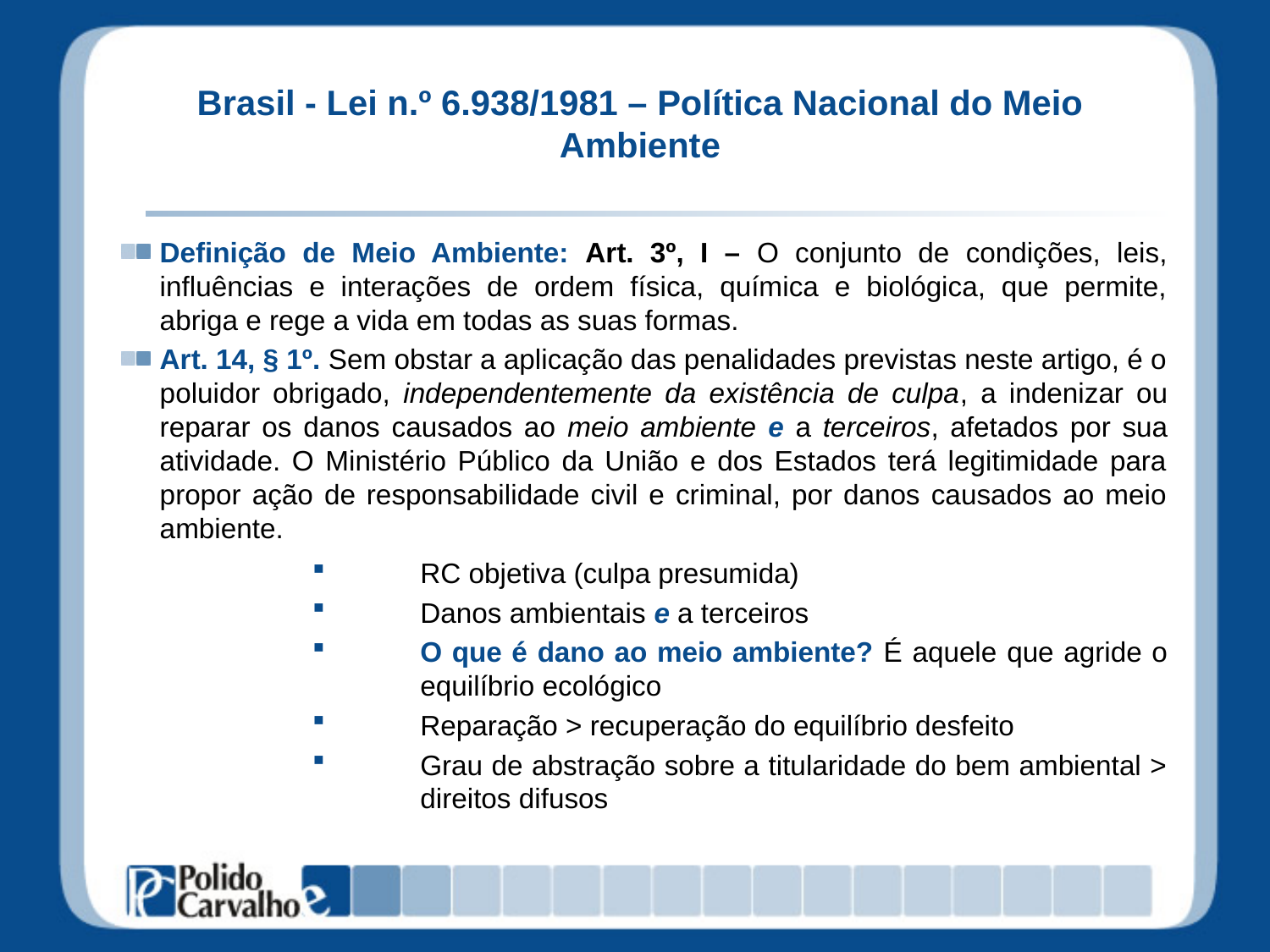

# Brasil - Lei n.º 6.938/1981 – Política Nacional do Meio Ambiente
Definição de Meio Ambiente: Art. 3º, I – O conjunto de condições, leis, influências e interações de ordem física, química e biológica, que permite, abriga e rege a vida em todas as suas formas.
Art. 14, § 1º. Sem obstar a aplicação das penalidades previstas neste artigo, é o poluidor obrigado, independentemente da existência de culpa, a indenizar ou reparar os danos causados ao meio ambiente e a terceiros, afetados por sua atividade. O Ministério Público da União e dos Estados terá legitimidade para propor ação de responsabilidade civil e criminal, por danos causados ao meio ambiente.
RC objetiva (culpa presumida)
Danos ambientais e a terceiros
O que é dano ao meio ambiente? É aquele que agride o equilíbrio ecológico
Reparação > recuperação do equilíbrio desfeito
Grau de abstração sobre a titularidade do bem ambiental > direitos difusos